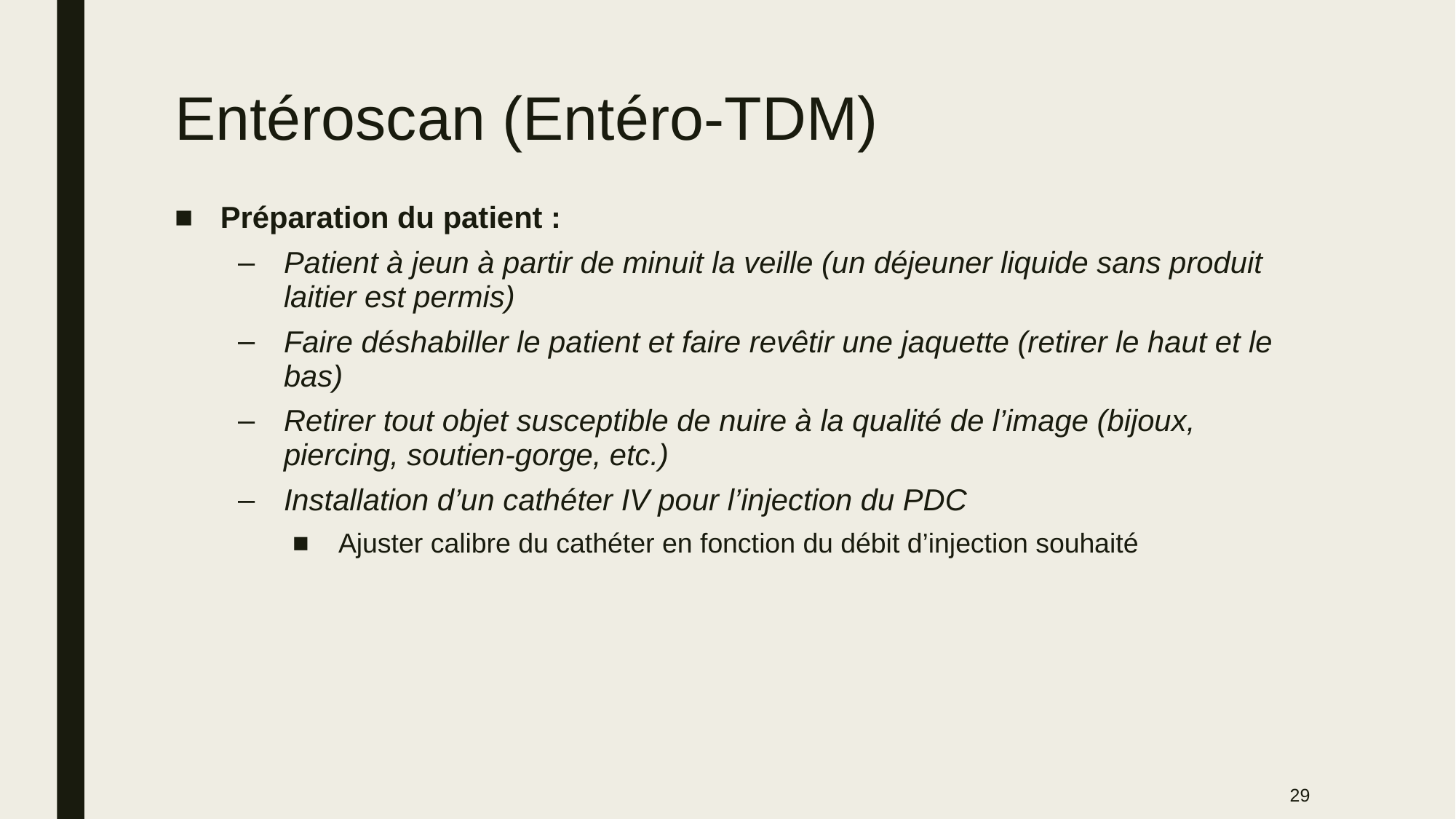

# Entéroscan (Entéro-TDM)
Préparation du patient :
Patient à jeun à partir de minuit la veille (un déjeuner liquide sans produit laitier est permis)
Faire déshabiller le patient et faire revêtir une jaquette (retirer le haut et le bas)
Retirer tout objet susceptible de nuire à la qualité de l’image (bijoux, piercing, soutien-gorge, etc.)
Installation d’un cathéter IV pour l’injection du PDC
Ajuster calibre du cathéter en fonction du débit d’injection souhaité

29